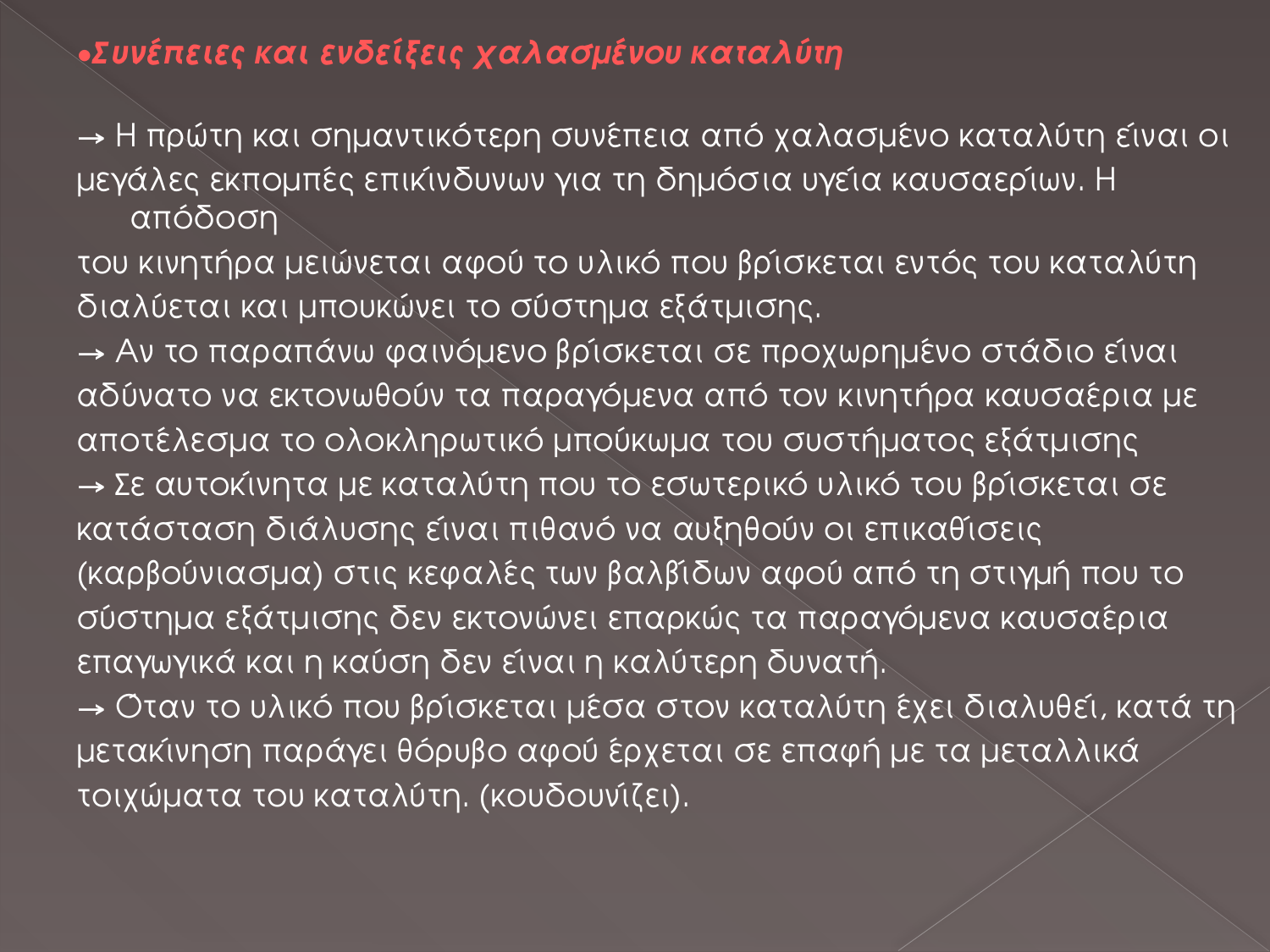

•Συνέπειες και ενδείξεις χαλασμένου καταλύτη
→ Η πρώτη και σημαντικότερη συνέπεια από χαλασμένο καταλύτη είναι οι
μεγάλες εκπομπές επικίνδυνων για τη δημόσια υγεία καυσαερίων. Η απόδοση
του κινητήρα μειώνεται αφού το υλικό που βρίσκεται εντός του καταλύτη
διαλύεται και μπουκώνει το σύστημα εξάτμισης.
→ Αν το παραπάνω φαινόμενο βρίσκεται σε προχωρημένο στάδιο είναι
αδύνατο να εκτονωθούν τα παραγόμενα από τον κινητήρα καυσαέρια με
αποτέλεσμα το ολοκληρωτικό μπούκωμα του συστήματος εξάτμισης
→ Σε αυτοκίνητα με καταλύτη που το εσωτερικό υλικό του βρίσκεται σε
κατάσταση διάλυσης είναι πιθανό να αυξηθούν οι επικαθίσεις
(καρβούνιασμα) στις κεφαλές των βαλβίδων αφού από τη στιγμή που το
σύστημα εξάτμισης δεν εκτονώνει επαρκώς τα παραγόμενα καυσαέρια
επαγωγικά και η καύση δεν είναι η καλύτερη δυνατή.
→ Όταν το υλικό που βρίσκεται μέσα στον καταλύτη έχει διαλυθεί, κατά τη
μετακίνηση παράγει θόρυβο αφού έρχεται σε επαφή με τα μεταλλικά
τοιχώματα του καταλύτη. (κουδουνίζει).